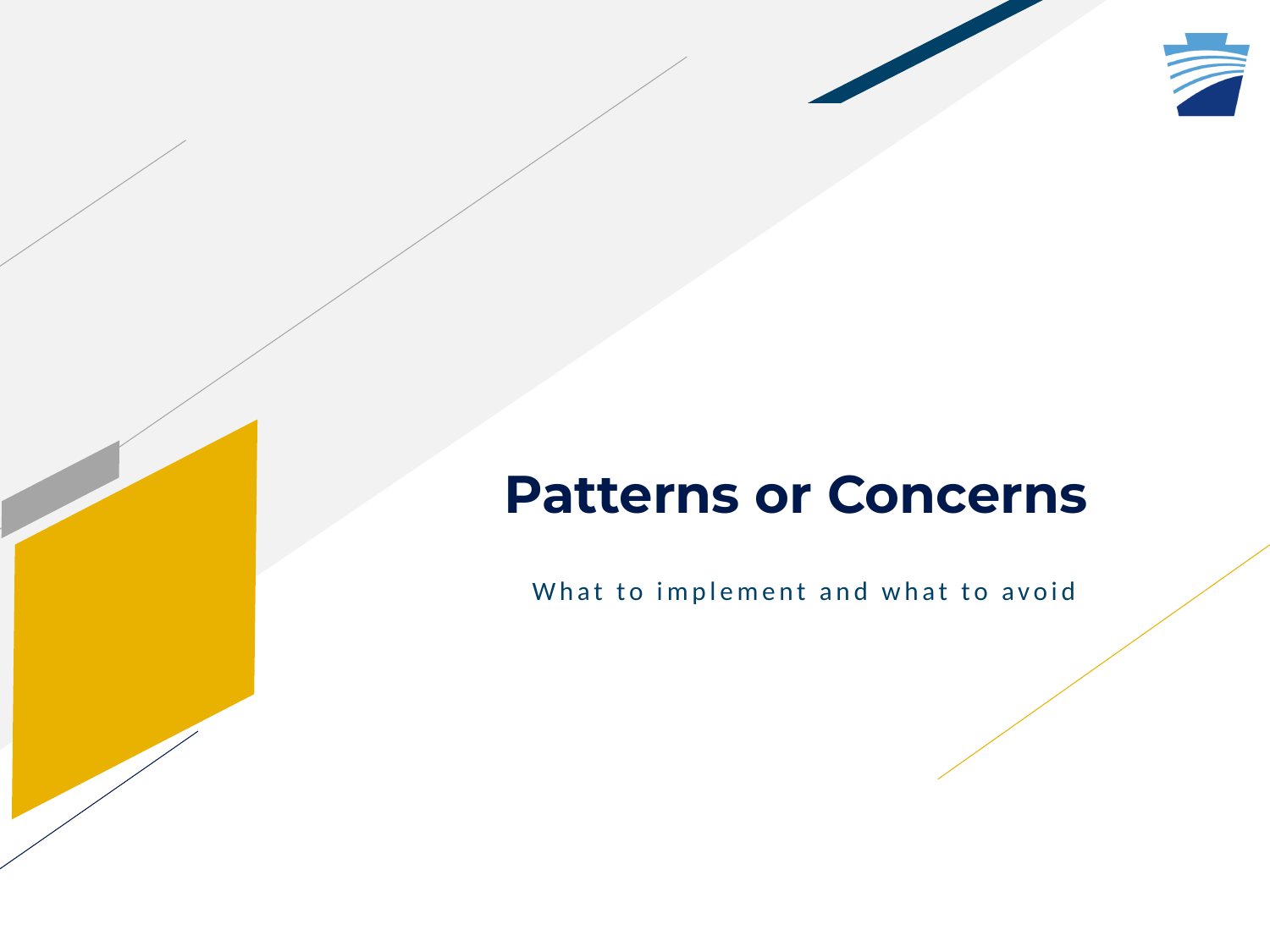

# Patterns or Concerns

What to implement and what to avoid